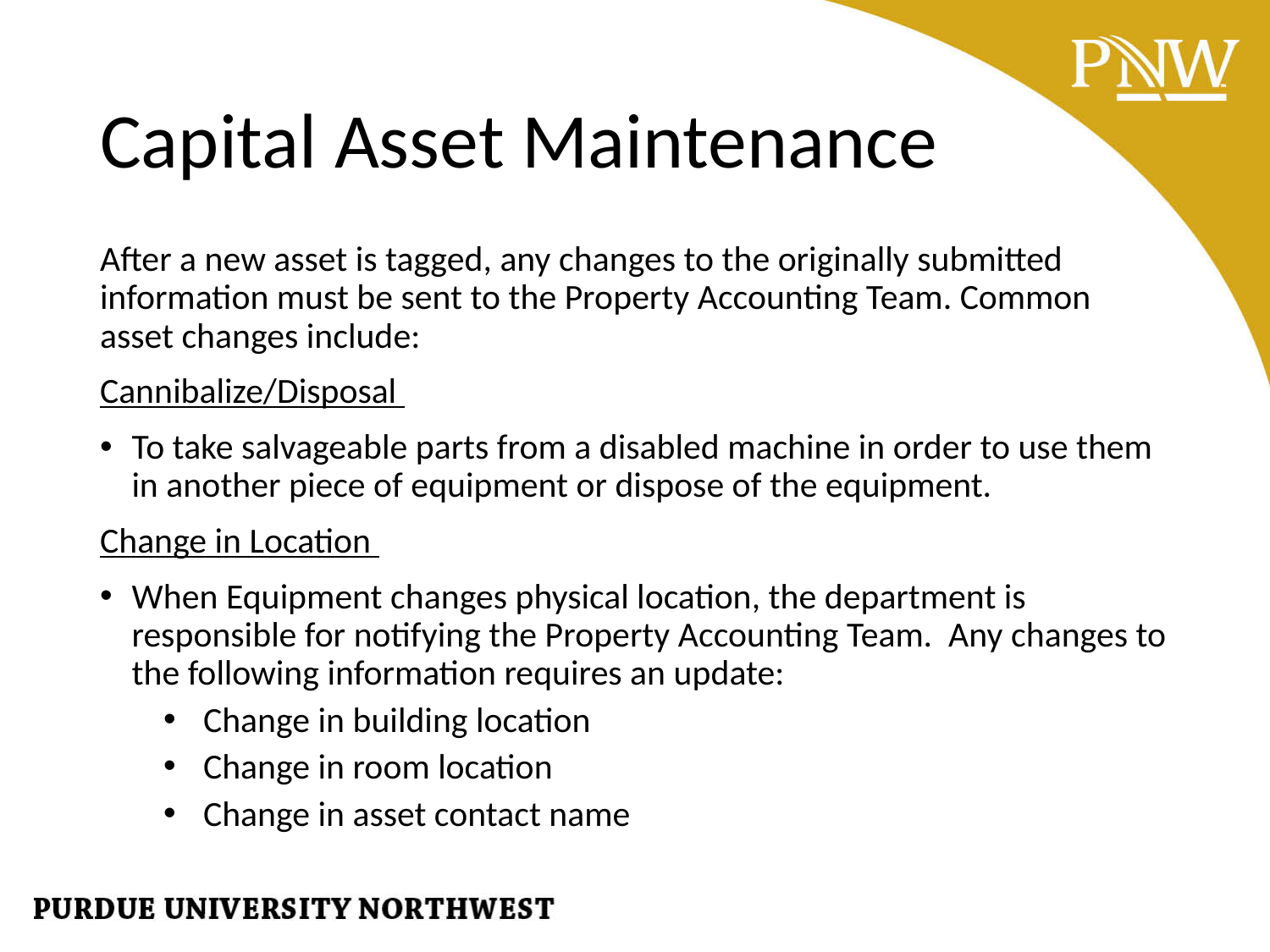

# Capital Asset Maintenance
After a new asset is tagged, any changes to the originally submitted information must be sent to the Property Accounting Team. Common asset changes include:
Cannibalize/Disposal
To take salvageable parts from a disabled machine in order to use them in another piece of equipment or dispose of the equipment.
Change in Location
When Equipment changes physical location, the department is responsible for notifying the Property Accounting Team.  Any changes to the following information requires an update:
Change in building location
Change in room location
Change in asset contact name